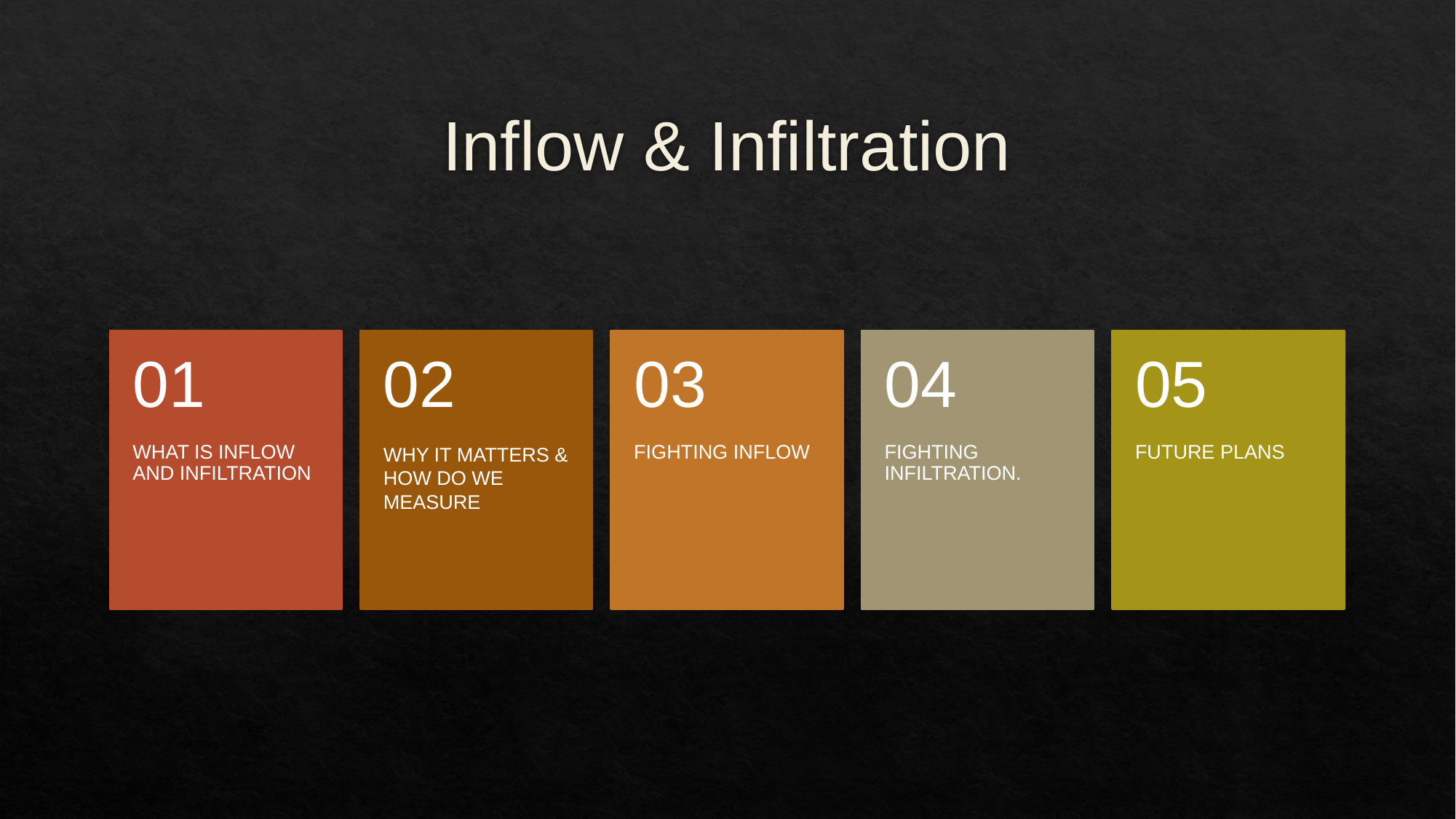

# Inflow & Infiltration
What is inflow and infiltration
01
WHY IT MATTERS & HOW DO WE MEASURE

02
Fighting Inflow
03
Fighting Infiltration.

04
FUTURE PLANS
05